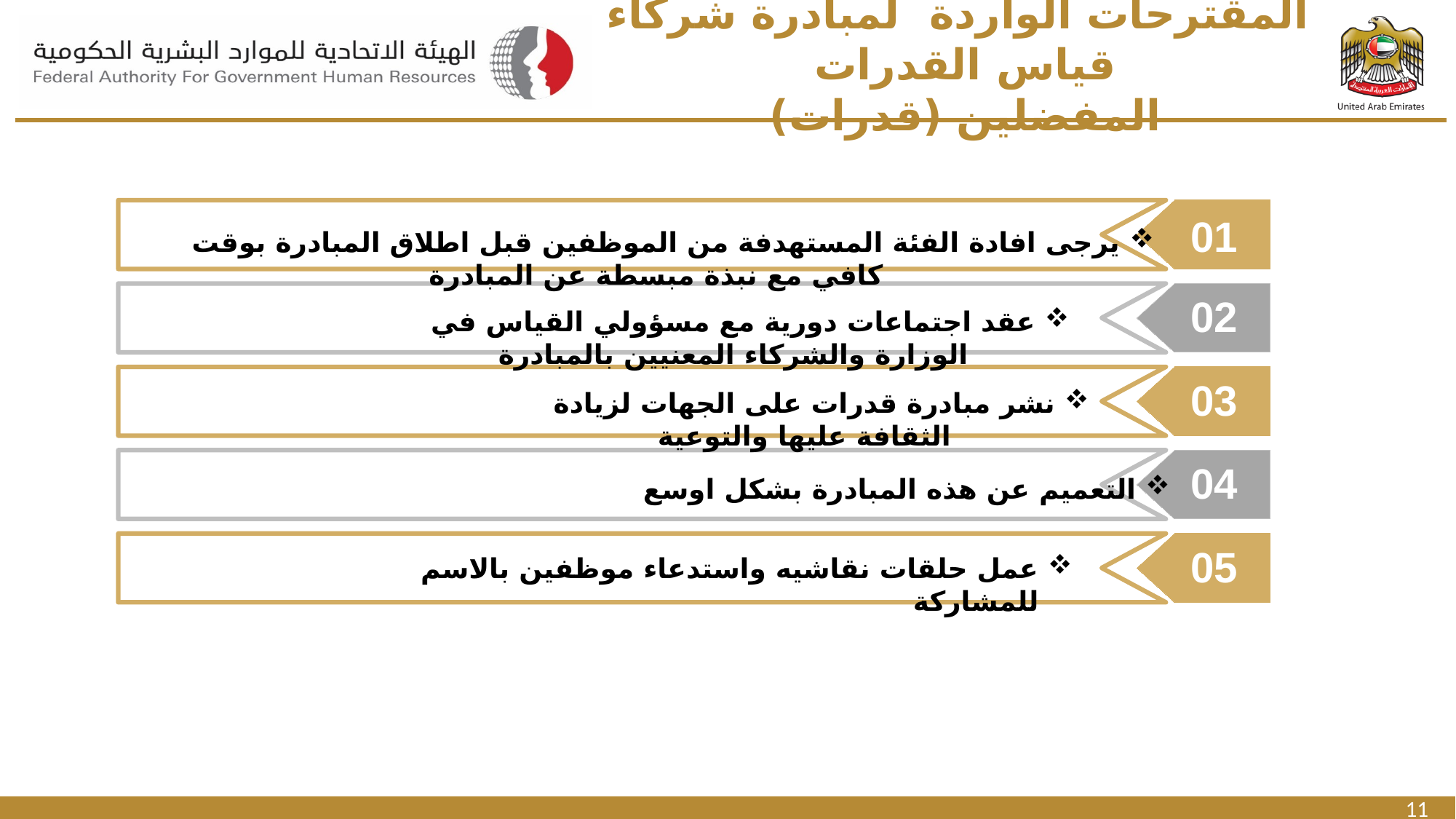

# المقترحات الواردة  لمبادرة شركاء قياس القدرات المفضلين (قدرات)

01
يرجى افادة الفئة المستهدفة من الموظفين قبل اطلاق المبادرة بوقت كافي مع نبذة مبسطة عن المبادرة

02
عقد اجتماعات دورية مع مسؤولي القياس في الوزارة والشركاء المعنيين بالمبادرة

03
نشر مبادرة قدرات على الجهات لزيادة الثقافة عليها والتوعية

04
التعميم عن هذه المبادرة بشكل اوسع

05
عمل حلقات نقاشيه واستدعاء موظفين بالاسم للمشاركة